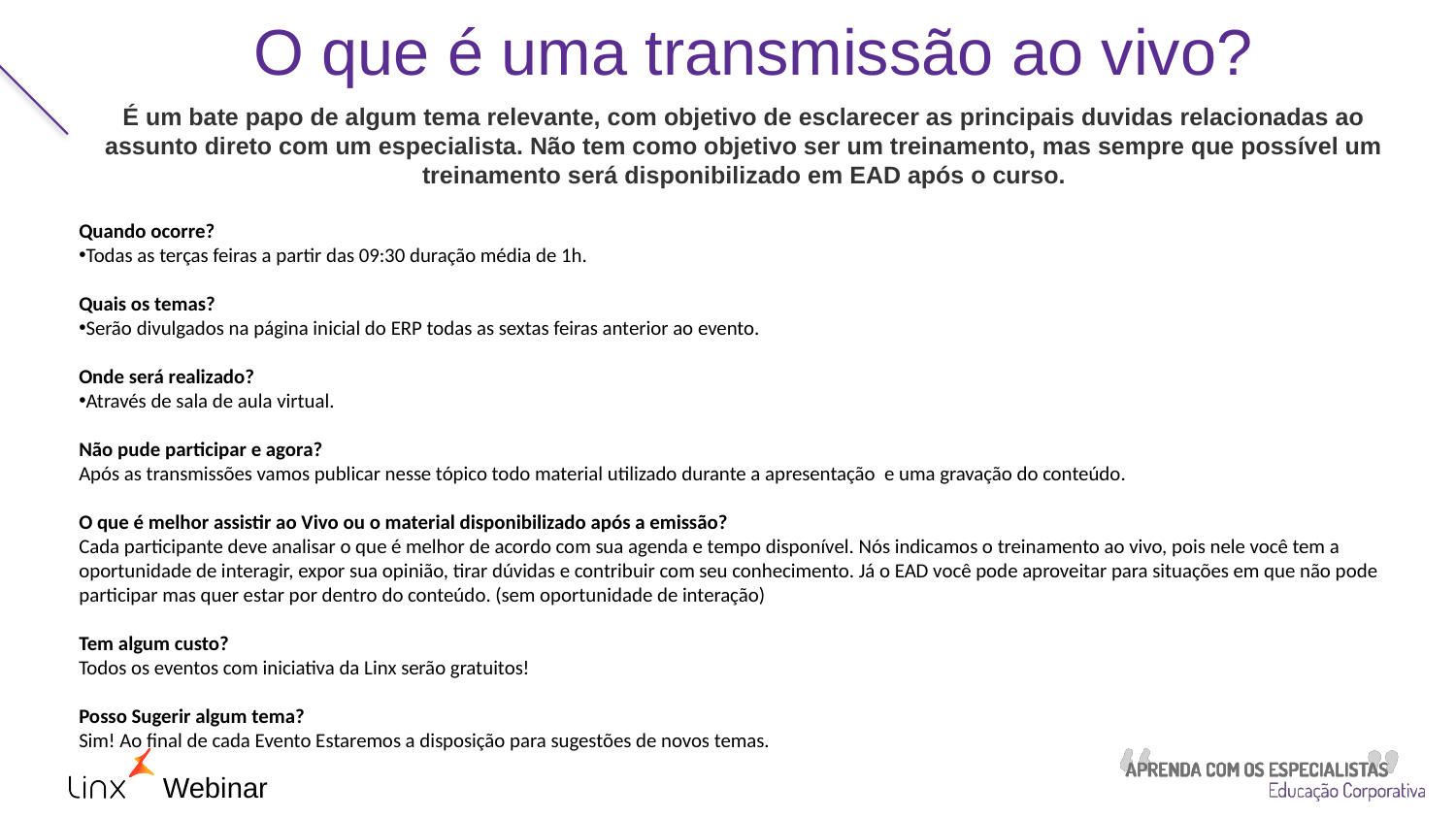

O que é uma transmissão ao vivo?
É um bate papo de algum tema relevante, com objetivo de esclarecer as principais duvidas relacionadas ao assunto direto com um especialista. Não tem como objetivo ser um treinamento, mas sempre que possível um treinamento será disponibilizado em EAD após o curso.

Quando ocorre?
Todas as terças feiras a partir das 09:30 duração média de 1h.

Quais os temas?
Serão divulgados na página inicial do ERP todas as sextas feiras anterior ao evento.

Onde será realizado?
Através de sala de aula virtual.

Não pude participar e agora?
Após as transmissões vamos publicar nesse tópico todo material utilizado durante a apresentação  e uma gravação do conteúdo.

O que é melhor assistir ao Vivo ou o material disponibilizado após a emissão?
Cada participante deve analisar o que é melhor de acordo com sua agenda e tempo disponível. Nós indicamos o treinamento ao vivo, pois nele você tem a oportunidade de interagir, expor sua opinião, tirar dúvidas e contribuir com seu conhecimento. Já o EAD você pode aproveitar para situações em que não pode participar mas quer estar por dentro do conteúdo. (sem oportunidade de interação)

Tem algum custo?
Todos os eventos com iniciativa da Linx serão gratuitos!

Posso Sugerir algum tema?
Sim! Ao final de cada Evento Estaremos a disposição para sugestões de novos temas.